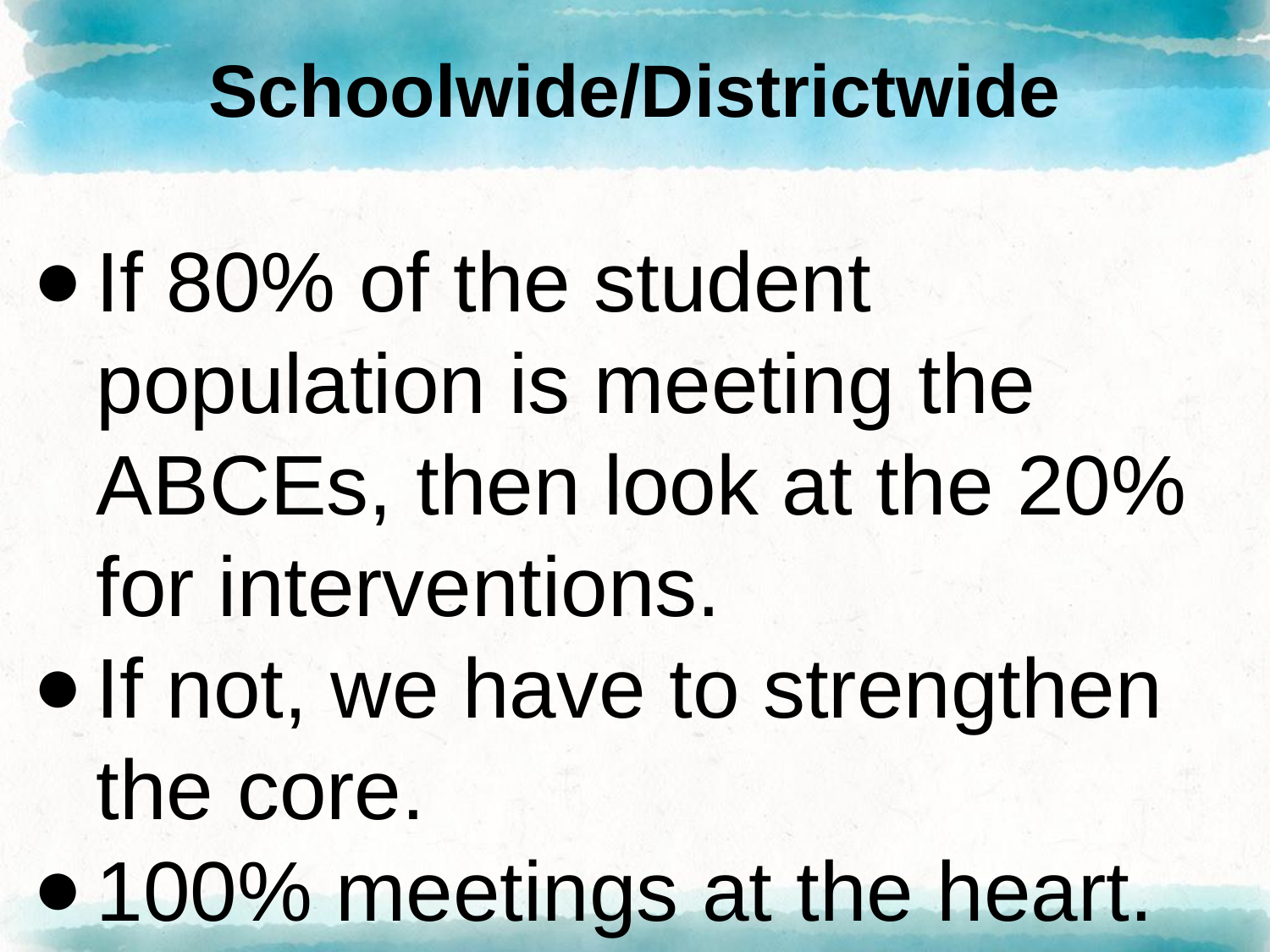

# Schoolwide/Districtwide

If 80% of the student population is meeting the ABCEs, then look at the 20% for interventions.
If not, we have to strengthen the core.
100% meetings at the heart.